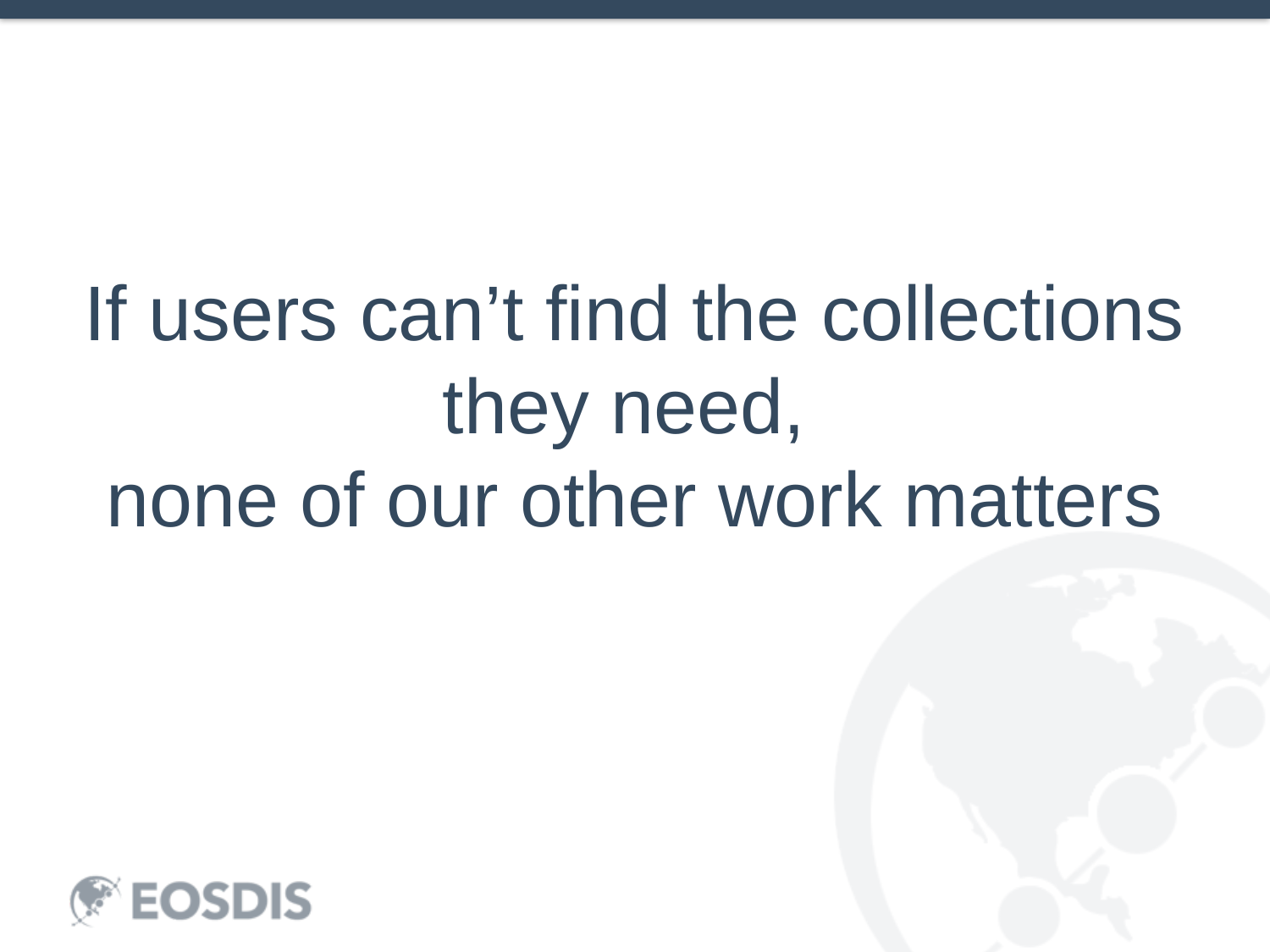

# If users can’t find the collections they need, none of our other work matters